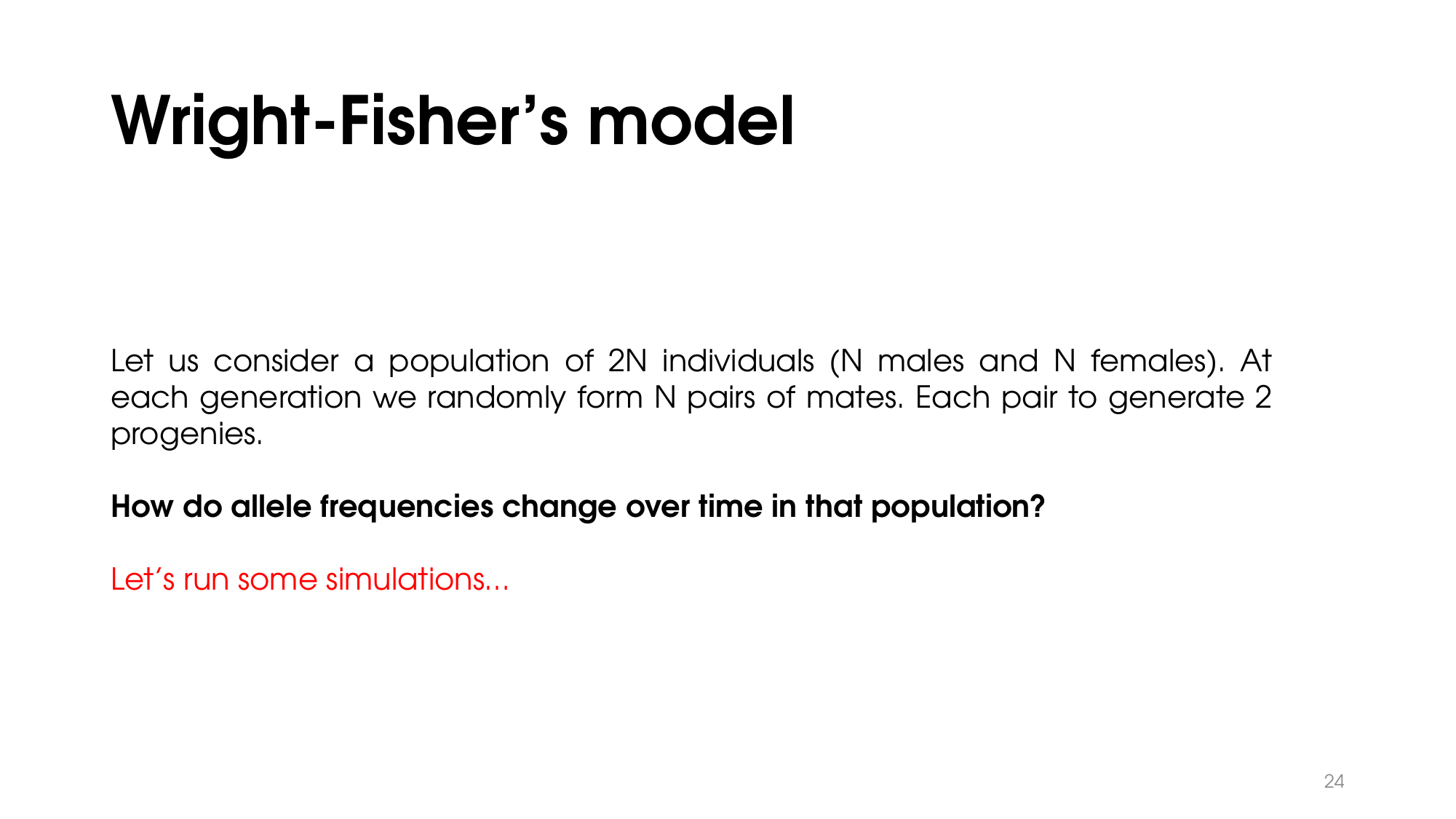

# Wright-Fisher’s model
Let us consider a population of 2N individuals (N males and N females). At each generation we randomly form N pairs of mates. Each pair to generate 2 progenies.

How do allele frequencies change over time in that population?

Let’s run some simulations…
24